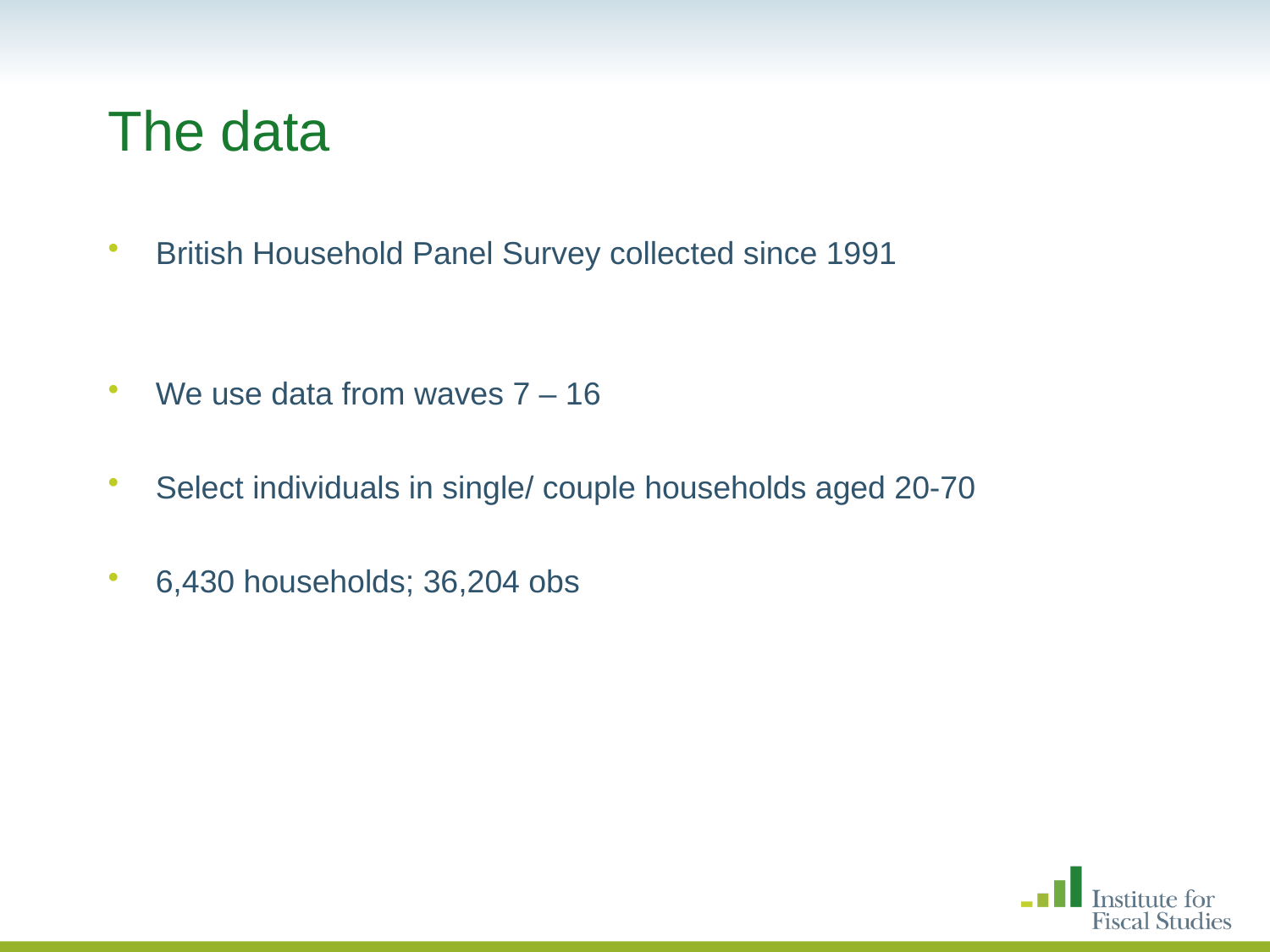

# The data

British Household Panel Survey collected since 1991

We use data from waves 7 – 16

Select individuals in single/ couple households aged 20-70

6,430 households; 36,204 obs